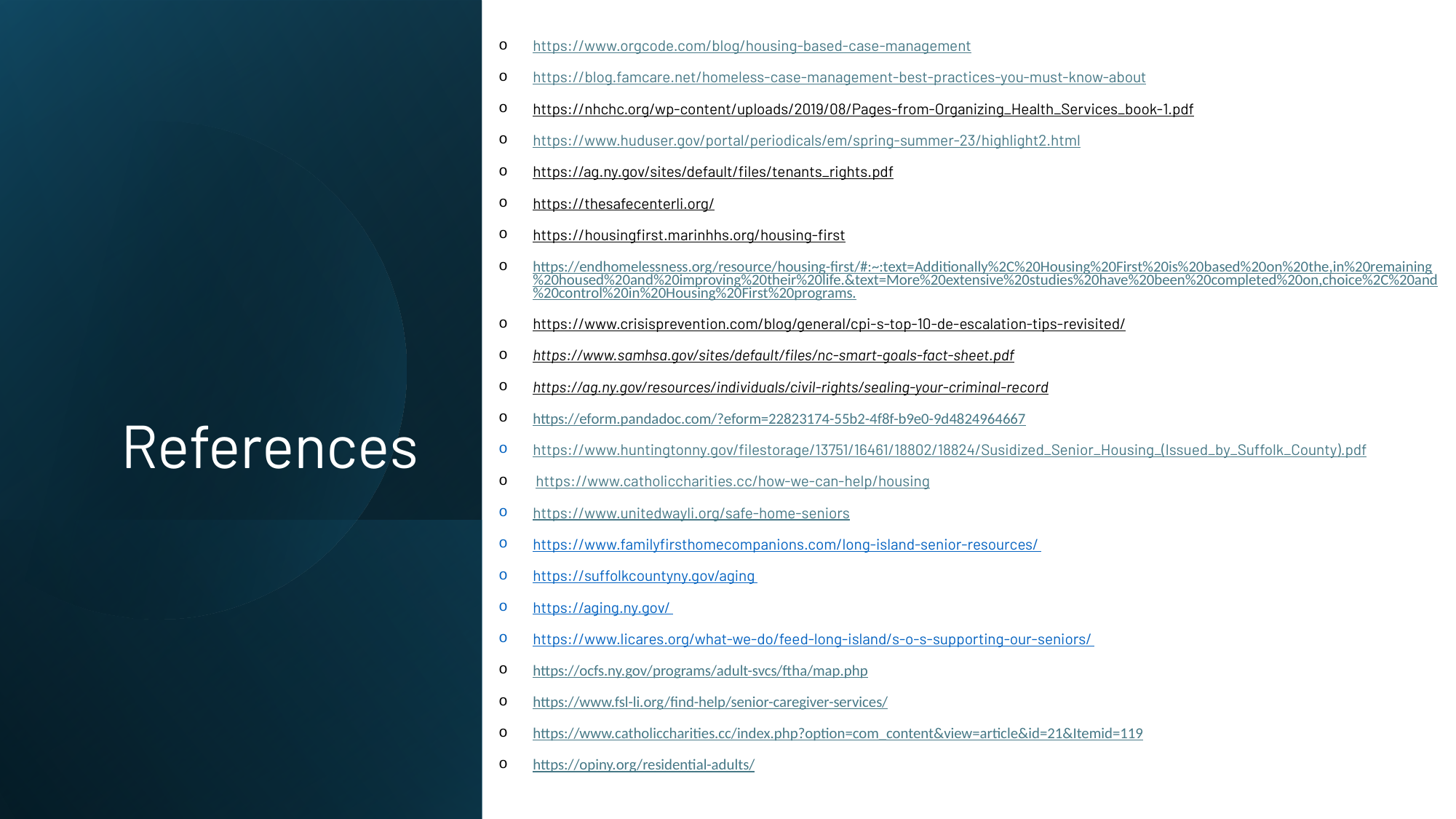

https://www.orgcode.com/blog/housing-based-case-management
https://blog.famcare.net/homeless-case-management-best-practices-you-must-know-about
https://nhchc.org/wp-content/uploads/2019/08/Pages-from-Organizing_Health_Services_book-1.pdf
https://www.huduser.gov/portal/periodicals/em/spring-summer-23/highlight2.html
https://ag.ny.gov/sites/default/files/tenants_rights.pdf
https://thesafecenterli.org/
https://housingfirst.marinhhs.org/housing-first
https://endhomelessness.org/resource/housing-first/#:~:text=Additionally%2C%20Housing%20First%20is%20based%20on%20the,in%20remaining%20housed%20and%20improving%20their%20life.&text=More%20extensive%20studies%20have%20been%20completed%20on,choice%2C%20and%20control%20in%20Housing%20First%20programs.
https://www.crisisprevention.com/blog/general/cpi-s-top-10-de-escalation-tips-revisited/
https://www.samhsa.gov/sites/default/files/nc-smart-goals-fact-sheet.pdf
https://ag.ny.gov/resources/individuals/civil-rights/sealing-your-criminal-record
https://eform.pandadoc.com/?eform=22823174-55b2-4f8f-b9e0-9d4824964667
https://www.huntingtonny.gov/filestorage/13751/16461/18802/18824/Susidized_Senior_Housing_(Issued_by_Suffolk_County).pdf
 https://www.catholiccharities.cc/how-we-can-help/housing
https://www.unitedwayli.org/safe-home-seniors
https://www.familyfirsthomecompanions.com/long-island-senior-resources/
https://suffolkcountyny.gov/aging
https://aging.ny.gov/
https://www.licares.org/what-we-do/feed-long-island/s-o-s-supporting-our-seniors/
https://ocfs.ny.gov/programs/adult-svcs/ftha/map.php
https://www.fsl-li.org/find-help/senior-caregiver-services/
https://www.catholiccharities.cc/index.php?option=com_content&view=article&id=21&Itemid=119
https://opiny.org/residential-adults/

# References